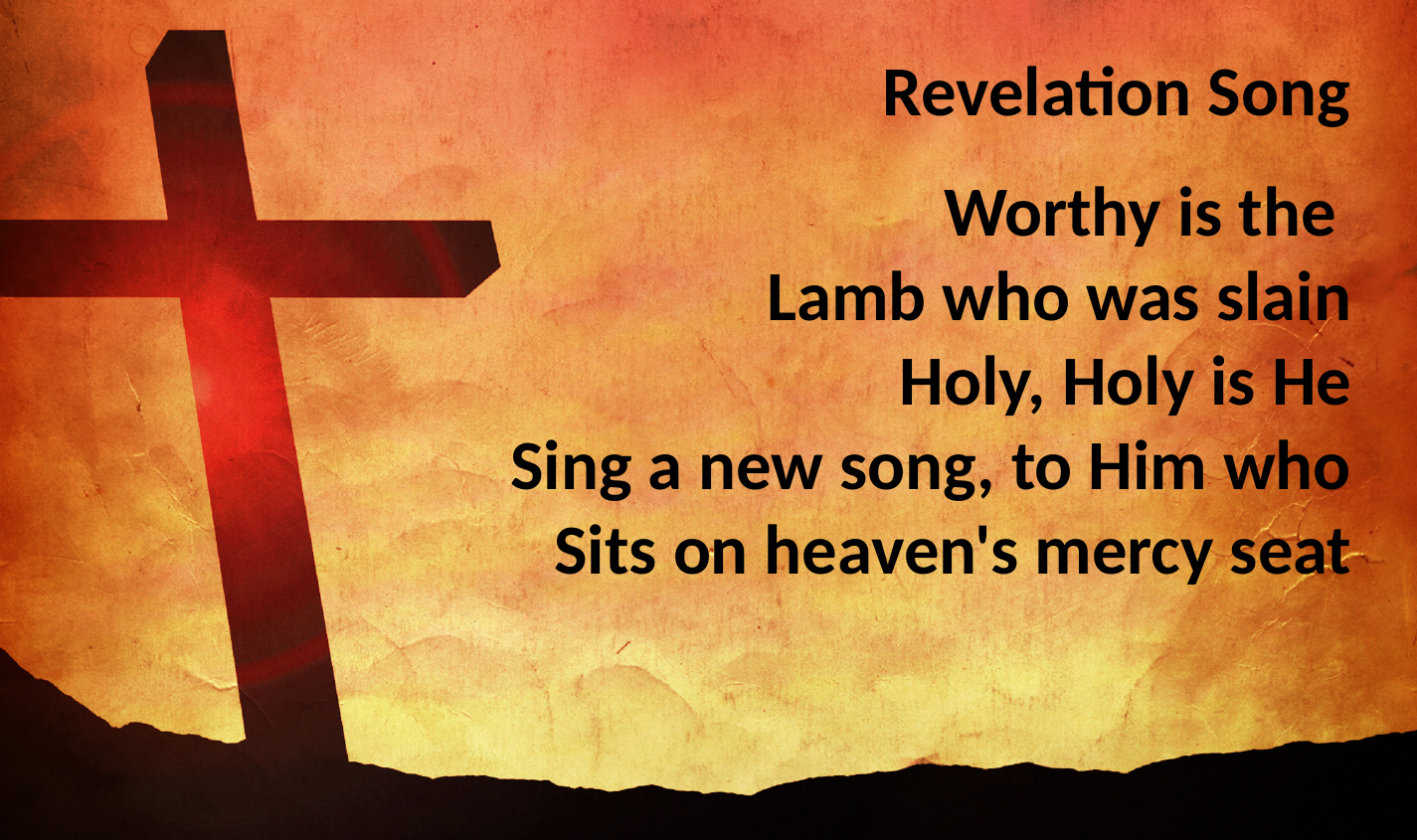

Revelation Song
Worthy is the
Lamb who was slain
Holy, Holy is He
Sing a new song, to Him who
Sits on heaven's mercy seat